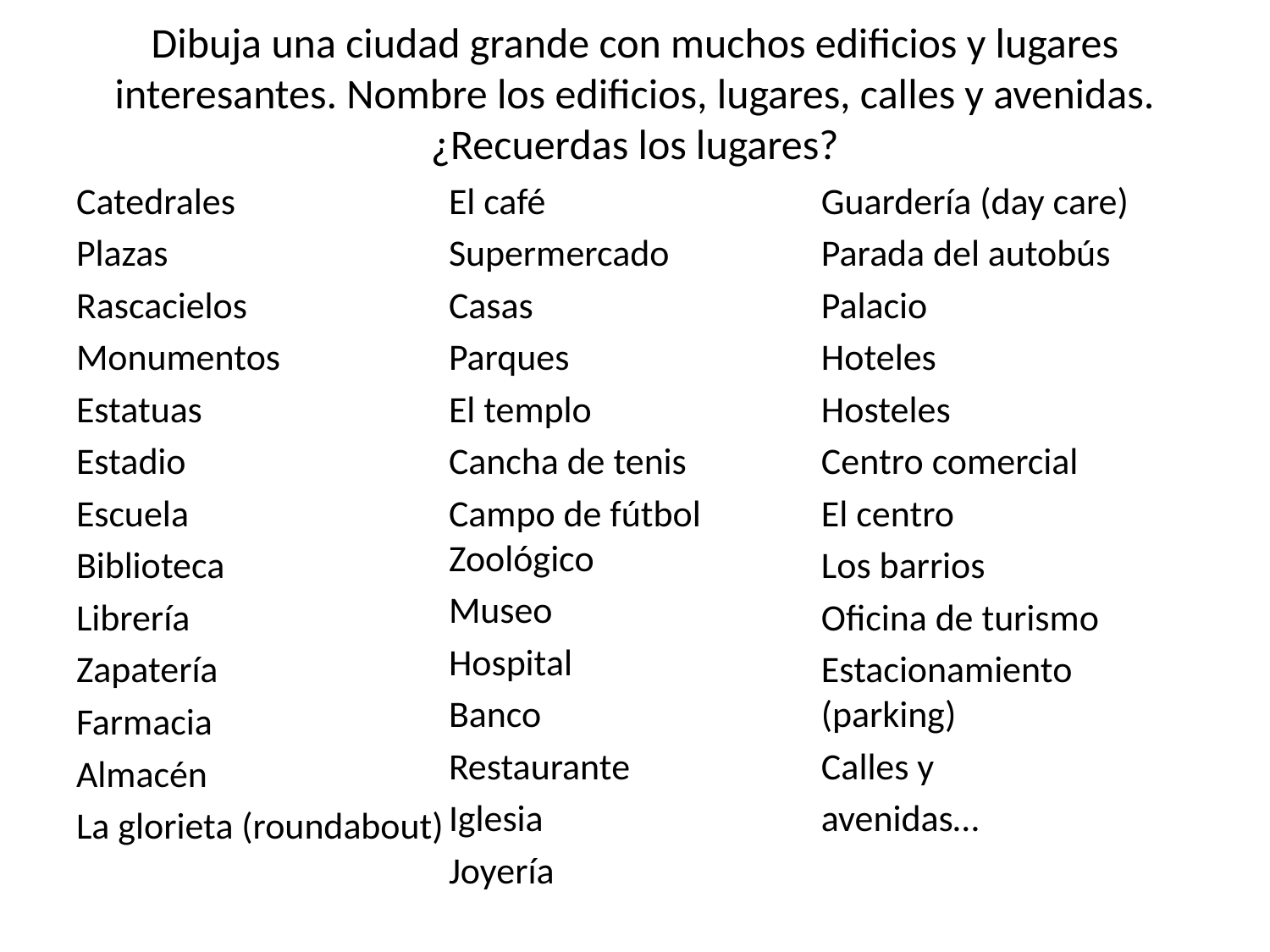

# Dibuja una ciudad grande con muchos edificios y lugares interesantes. Nombre los edificios, lugares, calles y avenidas. ¿Recuerdas los lugares?
Catedrales
Plazas
Rascacielos
Monumentos
Estatuas
Estadio
Escuela
Biblioteca
Librería
Zapatería
Farmacia
Almacén
La glorieta (roundabout)
El café
Supermercado
Casas
Parques
El templo
Cancha de tenis
Campo de fútbol Zoológico
Museo
Hospital
Banco
Restaurante
Iglesia
Joyería
Guardería (day care)
Parada del autobús
Palacio
Hoteles
Hosteles
Centro comercial
El centro
Los barrios
Oficina de turismo
Estacionamiento (parking)
Calles y
avenidas…